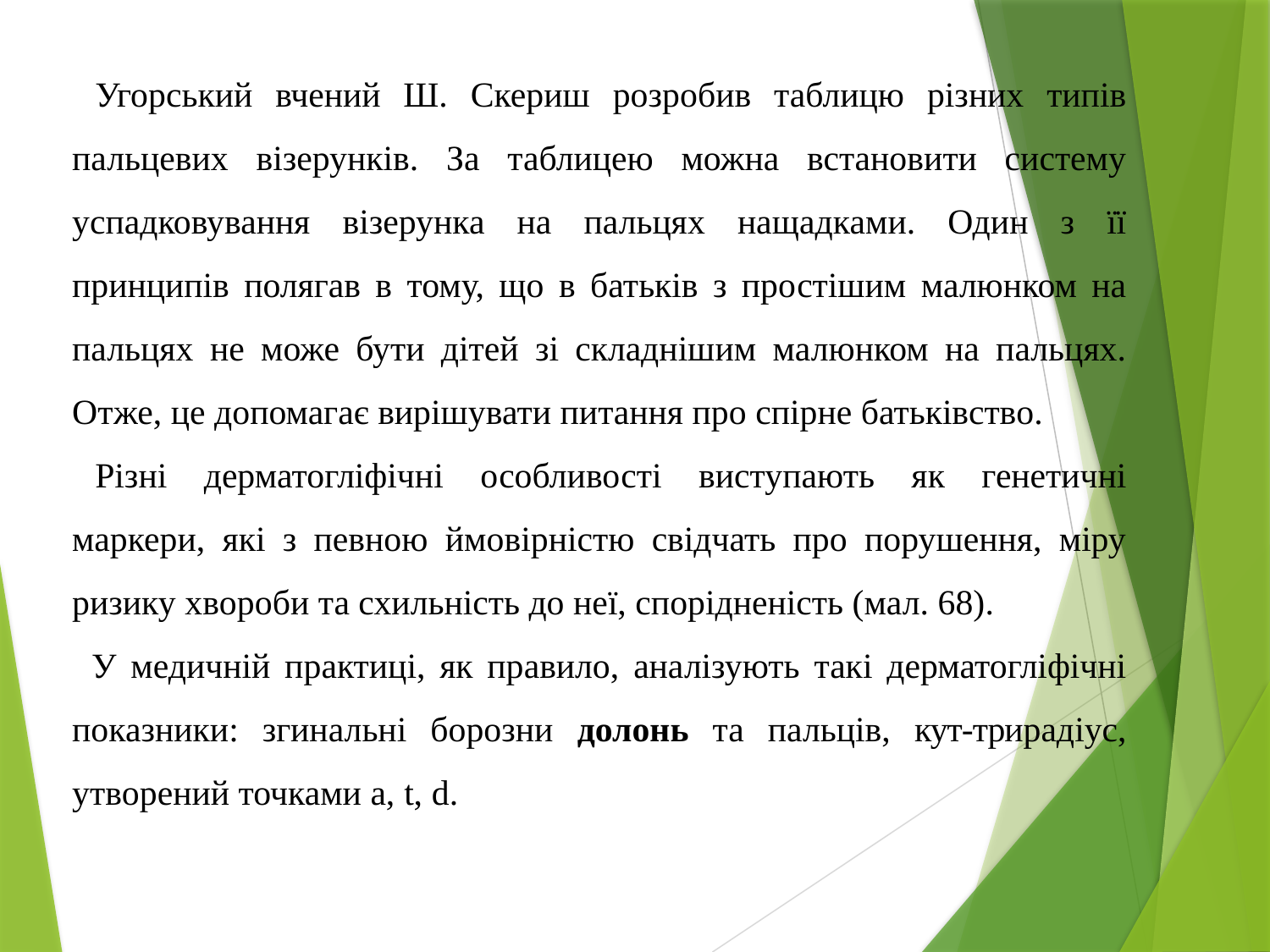

Угорський вчений Ш. Скериш розробив таблицю різних типів пальцевих візерунків. За таблицею можна встановити систему успадковування візерунка на пальцях нащадками. Один з її принципів полягав в тому, що в батьків з простішим малюнком на пальцях не може бути дітей зі складнішим малюнком на пальцях. Отже, це допомагає вирішувати питання про спірне батьківство.
Різні дерматогліфічні особливості виступають як генетичні маркери, які з певною ймовірністю свідчать про порушення, міру ризику хвороби та схильність до неї, спорідненість (мал. 68).
У медичній практиці, як правило, аналізують такі дерматогліфічні показники: згинальні борозни долонь та пальців, кут-трирадіус, утворений точками а, t, d.